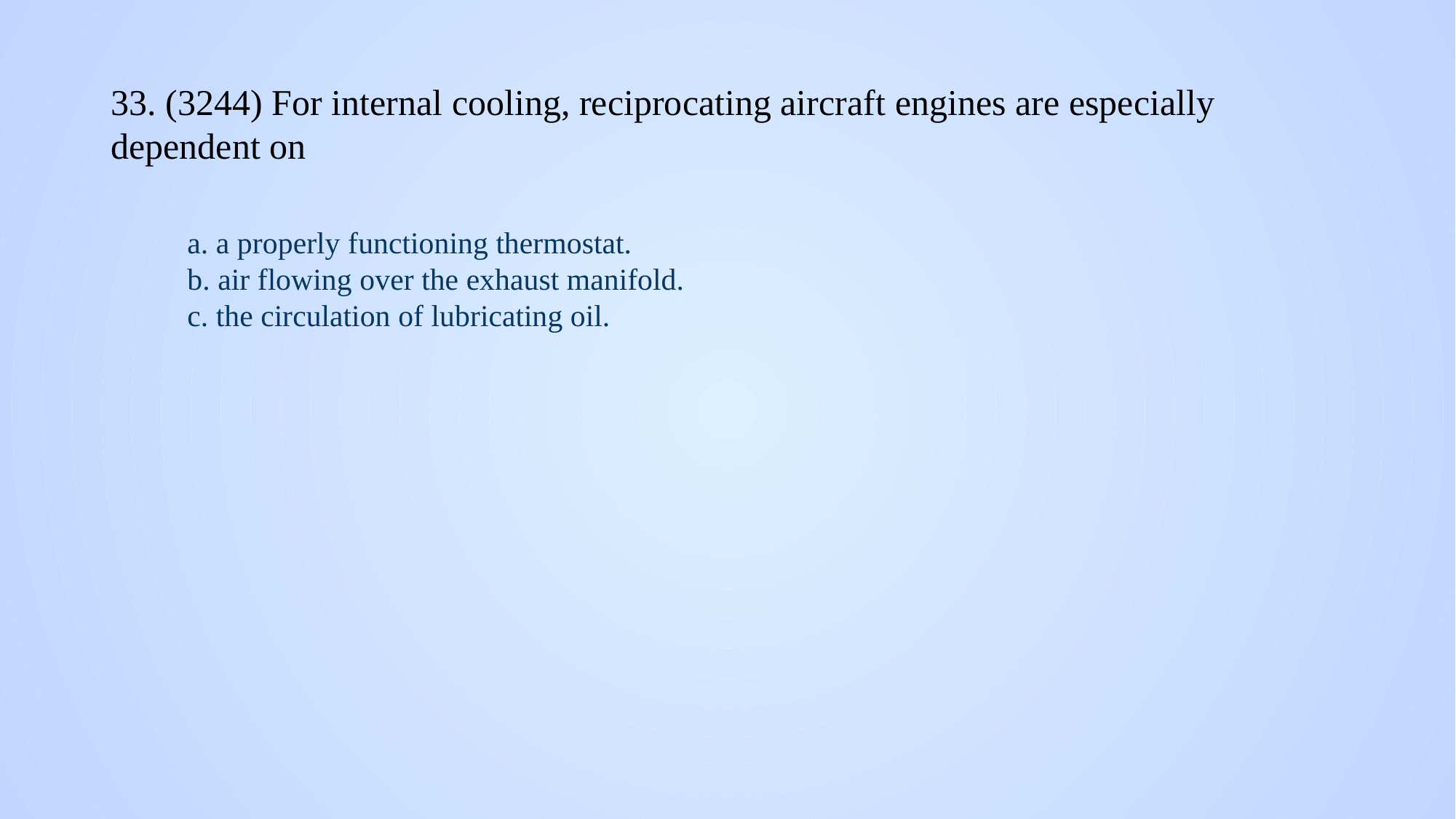

# 33. (3244) For internal cooling, reciprocating aircraft engines are especially dependent on
a. a properly functioning thermostat.
b. air flowing over the exhaust manifold.
c. the circulation of lubricating oil.